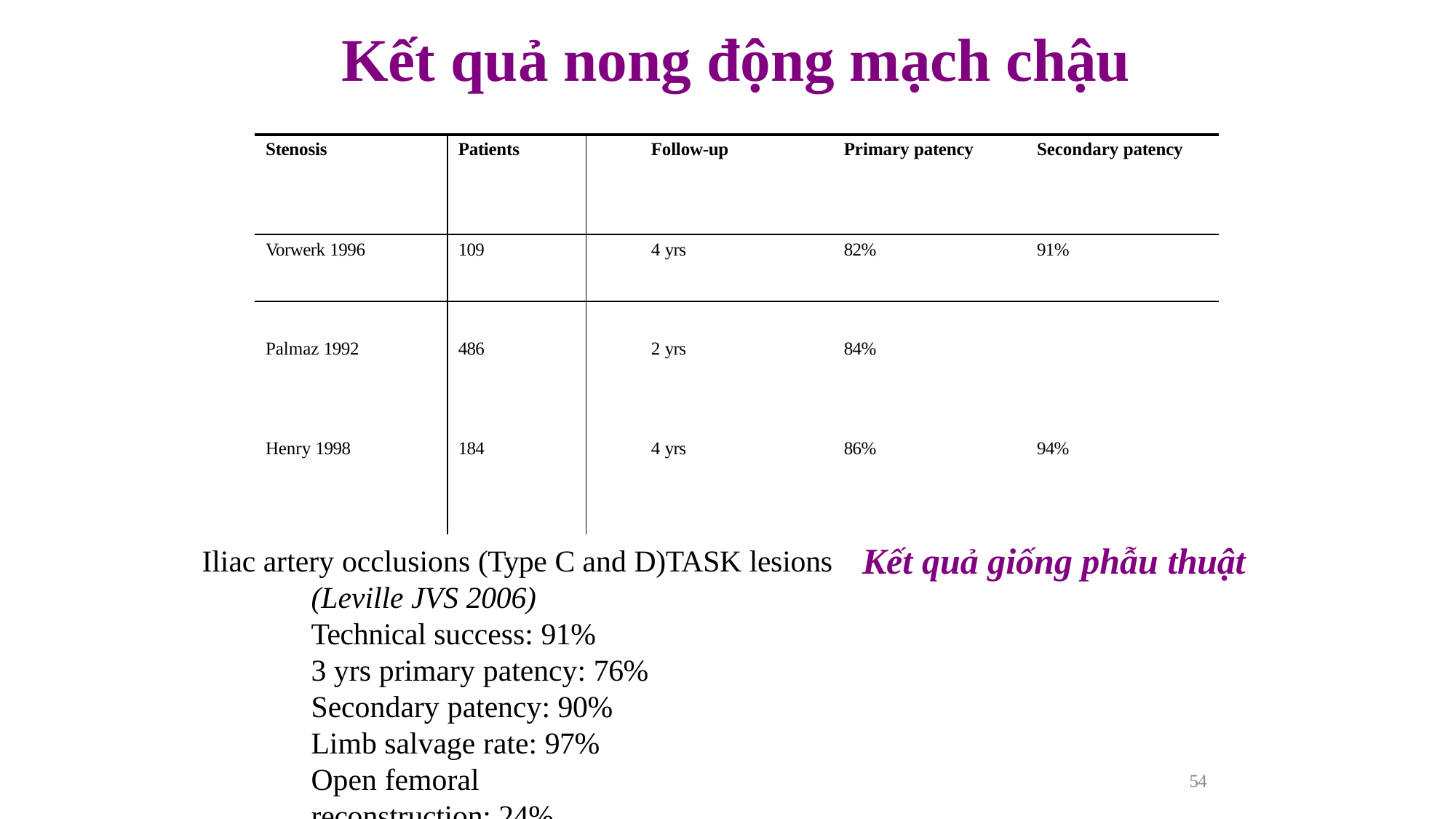

# Kết quả nong động mạch chậu
| Stenosis | Patients | Follow-up | Primary patency | Secondary patency |
| --- | --- | --- | --- | --- |
| Vorwerk 1996 | 109 | 4 yrs | 82% | 91% |
| Palmaz 1992 | 486 | 2 yrs | 84% |  |
| Henry 1998 | 184 | 4 yrs | 86% | 94% |
Kết quả giống phẫu thuật
Iliac artery occlusions (Type C and D)TASK lesions
(Leville JVS 2006)
Technical success: 91%
3 yrs primary patency: 76%
Secondary patency: 90% Limb salvage rate: 97%
Open femoral reconstruction: 24%
54